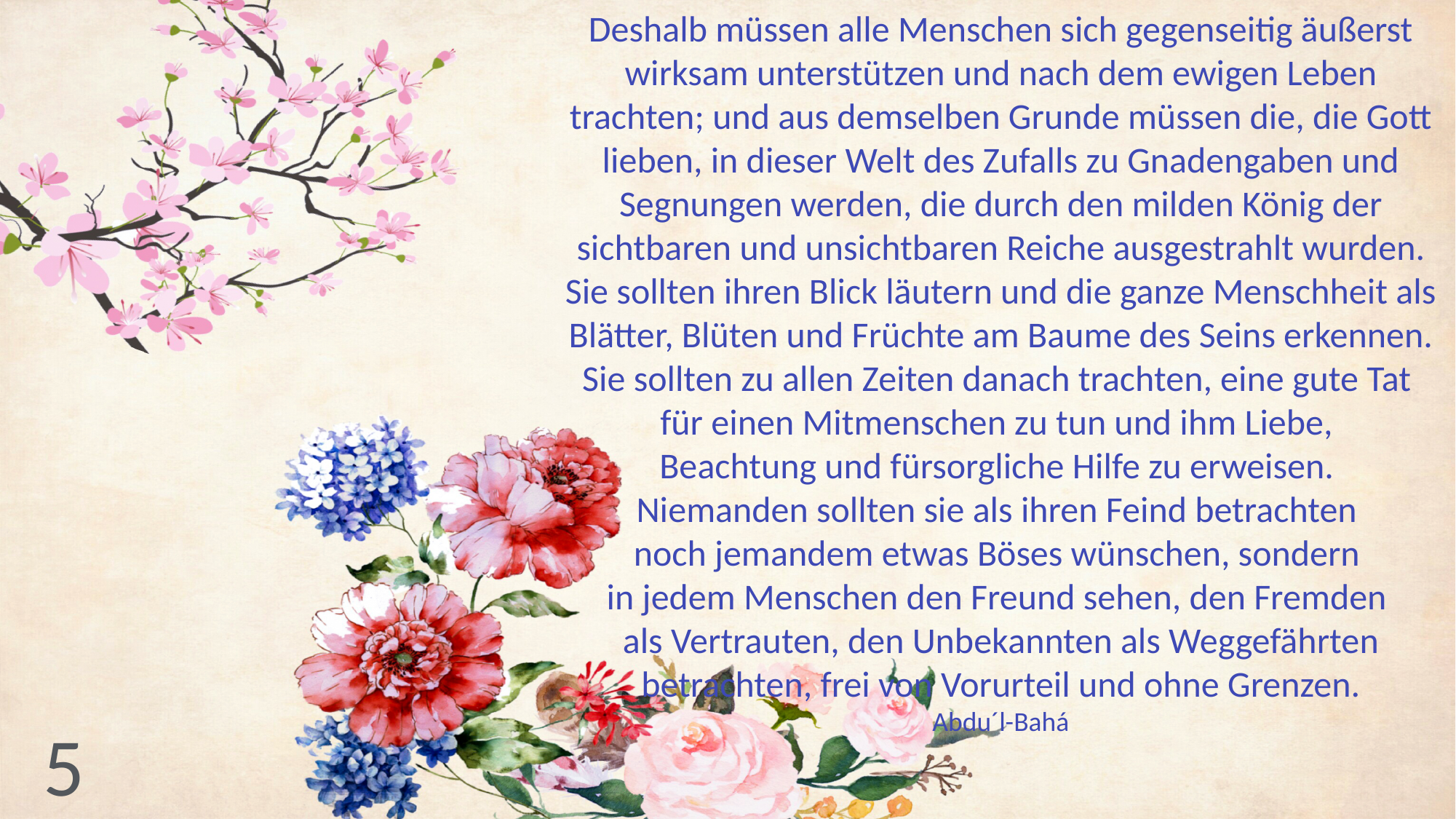

Deshalb müssen alle Menschen sich gegenseitig äußerst wirksam unterstützen und nach dem ewigen Leben trachten; und aus demselben Grunde müssen die, die Gott lieben, in dieser Welt des Zufalls zu Gnadengaben und Segnungen werden, die durch den milden König der sichtbaren und unsichtbaren Reiche ausgestrahlt wurden. Sie sollten ihren Blick läutern und die ganze Menschheit als Blätter, Blüten und Früchte am Baume des Seins erkennen. Sie sollten zu allen Zeiten danach trachten, eine gute Tat
für einen Mitmenschen zu tun und ihm Liebe,
Beachtung und fürsorgliche Hilfe zu erweisen.
Niemanden sollten sie als ihren Feind betrachten
noch jemandem etwas Böses wünschen, sondern
in jedem Menschen den Freund sehen, den Fremden
als Vertrauten, den Unbekannten als Weggefährten betrachten, frei von Vorurteil und ohne Grenzen.
Abdu´l-Bahá
5